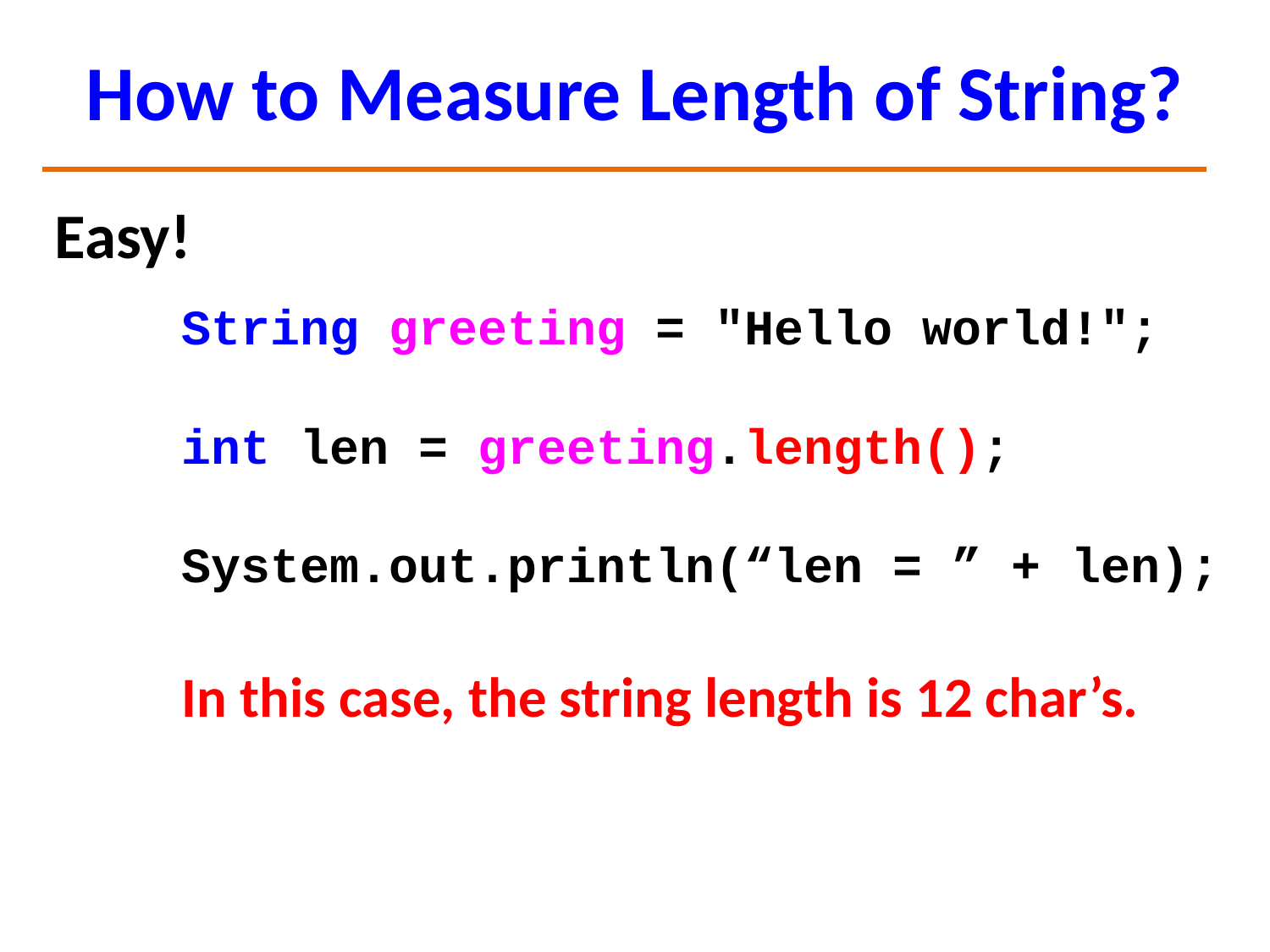

# How to Measure Length of String?
Easy!

	String greeting = "Hello world!";

	int len = greeting.length();

	System.out.println(“len = ” + len);

	In this case, the string length is 12 char’s.